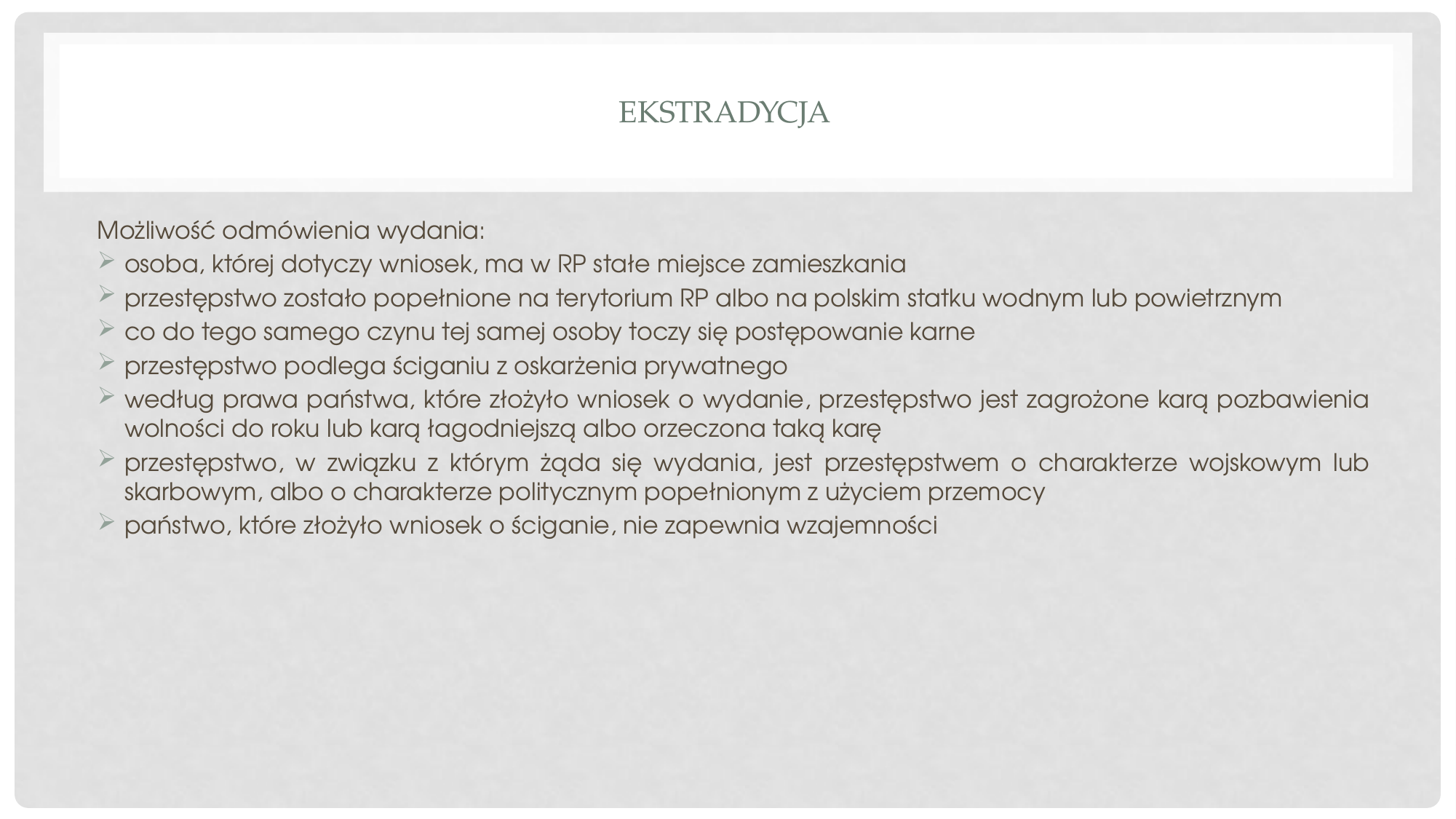

# ekstradycja
Możliwość odmówienia wydania:
osoba, której dotyczy wniosek, ma w RP stałe miejsce zamieszkania
przestępstwo zostało popełnione na terytorium RP albo na polskim statku wodnym lub powietrznym
co do tego samego czynu tej samej osoby toczy się postępowanie karne
przestępstwo podlega ściganiu z oskarżenia prywatnego
według prawa państwa, które złożyło wniosek o wydanie, przestępstwo jest zagrożone karą pozbawienia wolności do roku lub karą łagodniejszą albo orzeczona taką karę
przestępstwo, w związku z którym żąda się wydania, jest przestępstwem o charakterze wojskowym lub skarbowym, albo o charakterze politycznym popełnionym z użyciem przemocy
państwo, które złożyło wniosek o ściganie, nie zapewnia wzajemności